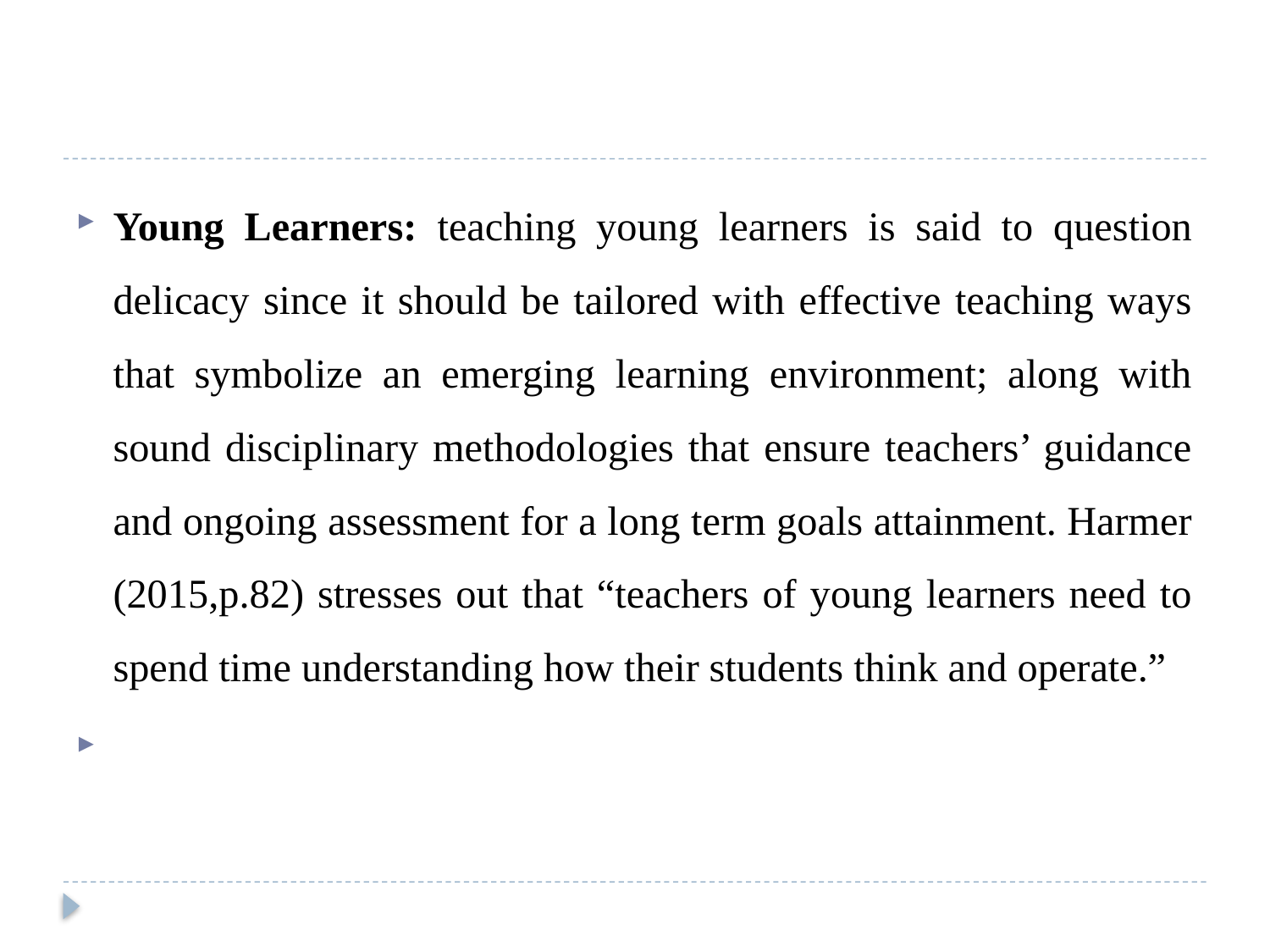

#
Young Learners: teaching young learners is said to question delicacy since it should be tailored with effective teaching ways that symbolize an emerging learning environment; along with sound disciplinary methodologies that ensure teachers’ guidance and ongoing assessment for a long term goals attainment. Harmer (2015,p.82) stresses out that “teachers of young learners need to spend time understanding how their students think and operate.”